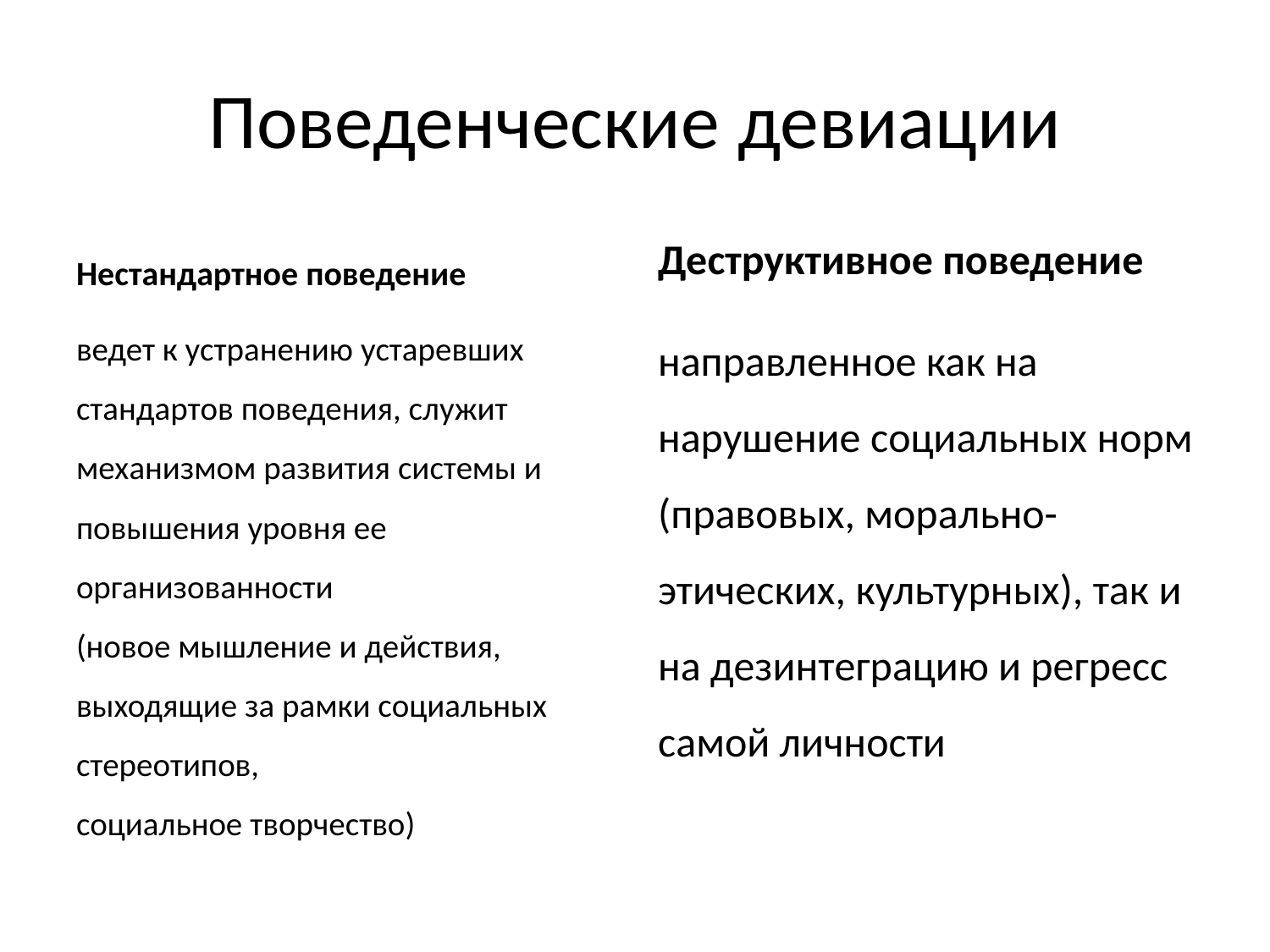

# Поведенческие девиации

Нестандартное поведение

Деструктивное поведение
ведет к устранению устаревших стандартов поведения, служит механизмом развития системы и повышения уровня ее организованности
(новое мышление и действия, выходящие за рамки социальных стереотипов,
социальное творчество)
направленное как на нарушение социальных норм (правовых, морально-этических, культурных), так и на дезинтеграцию и регресс самой личности